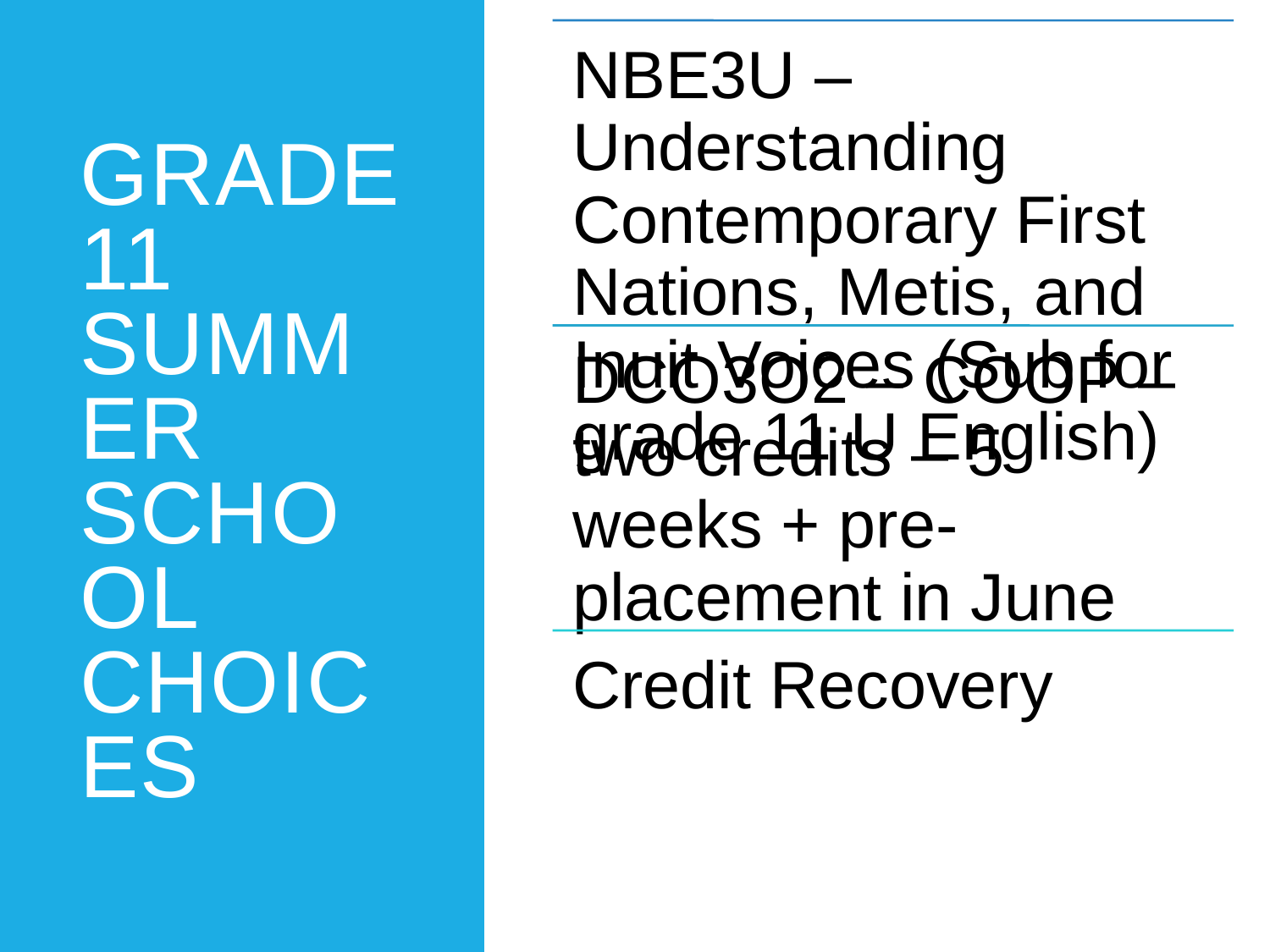

NBE3U – Understanding Contemporary First Nations, Metis, and Inuit Voices (Sub for grade 11 U English)
DCO3O2 – COOP – two credits – 5 weeks + pre-placement in June
Credit Recovery
# GRADE 11 Summer school choices